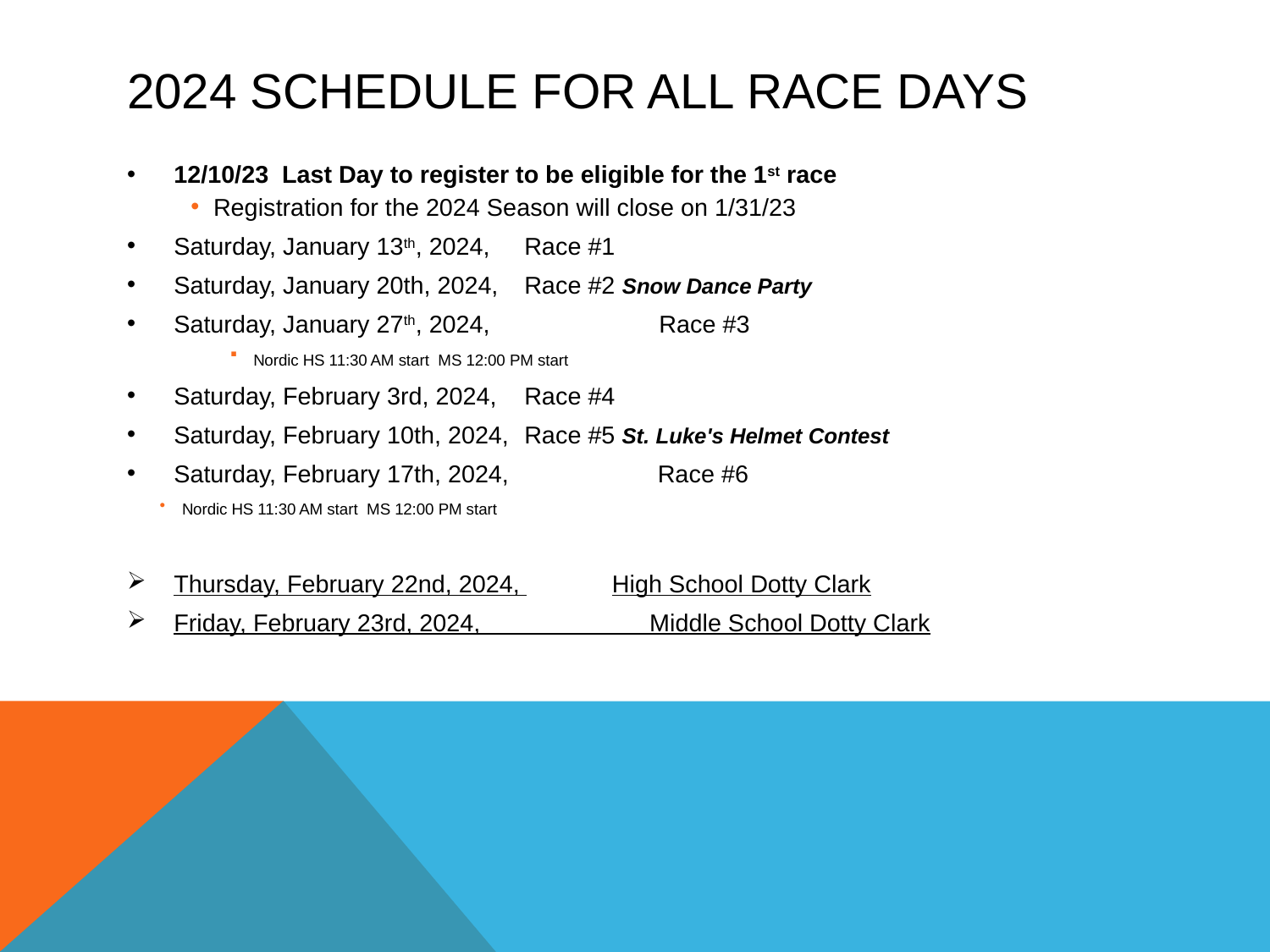

# 2024 Schedule for all race days
12/10/23  Last Day to register to be eligible for the 1st race
Registration for the 2024 Season will close on 1/31/23
Saturday, January 13th, 2024,		Race #1
Saturday, January 20th, 2024,		Race #2 Snow Dance Party
Saturday, January 27th, 2024,                         Race #3
Nordic HS 11:30 AM start  MS 12:00 PM start
Saturday, February 3rd, 2024,		Race #4
Saturday, February 10th, 2024,		Race #5 St. Luke's Helmet Contest
Saturday, February 17th, 2024,                      Race #6
Nordic HS 11:30 AM start  MS 12:00 PM start

Thursday, February 22nd, 2024, 	High School Dotty Clark
Friday, February 23rd, 2024,                         Middle School Dotty Clark